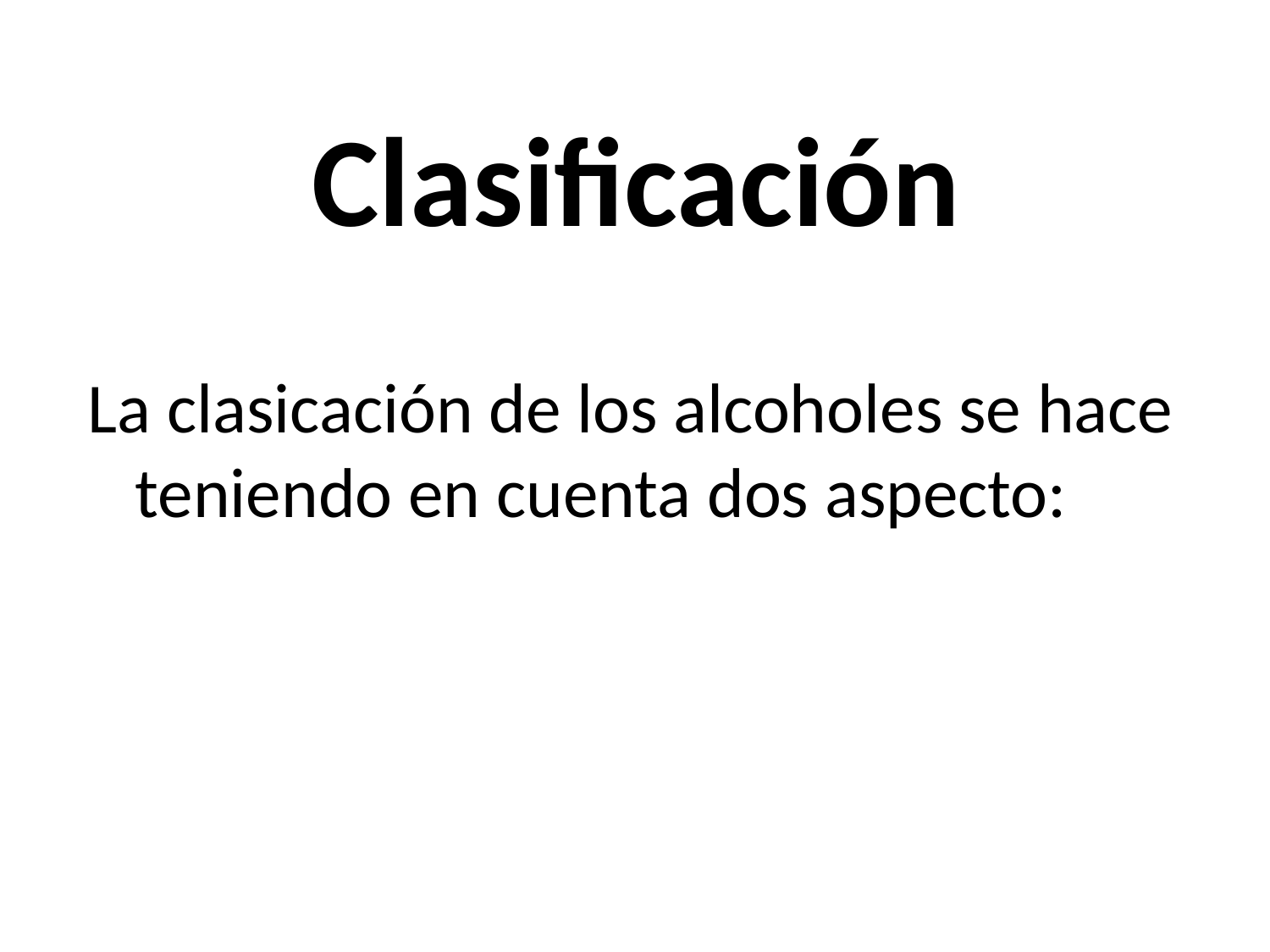

# Clasificación
La clasicación de los alcoholes se hace teniendo en cuenta dos aspecto: